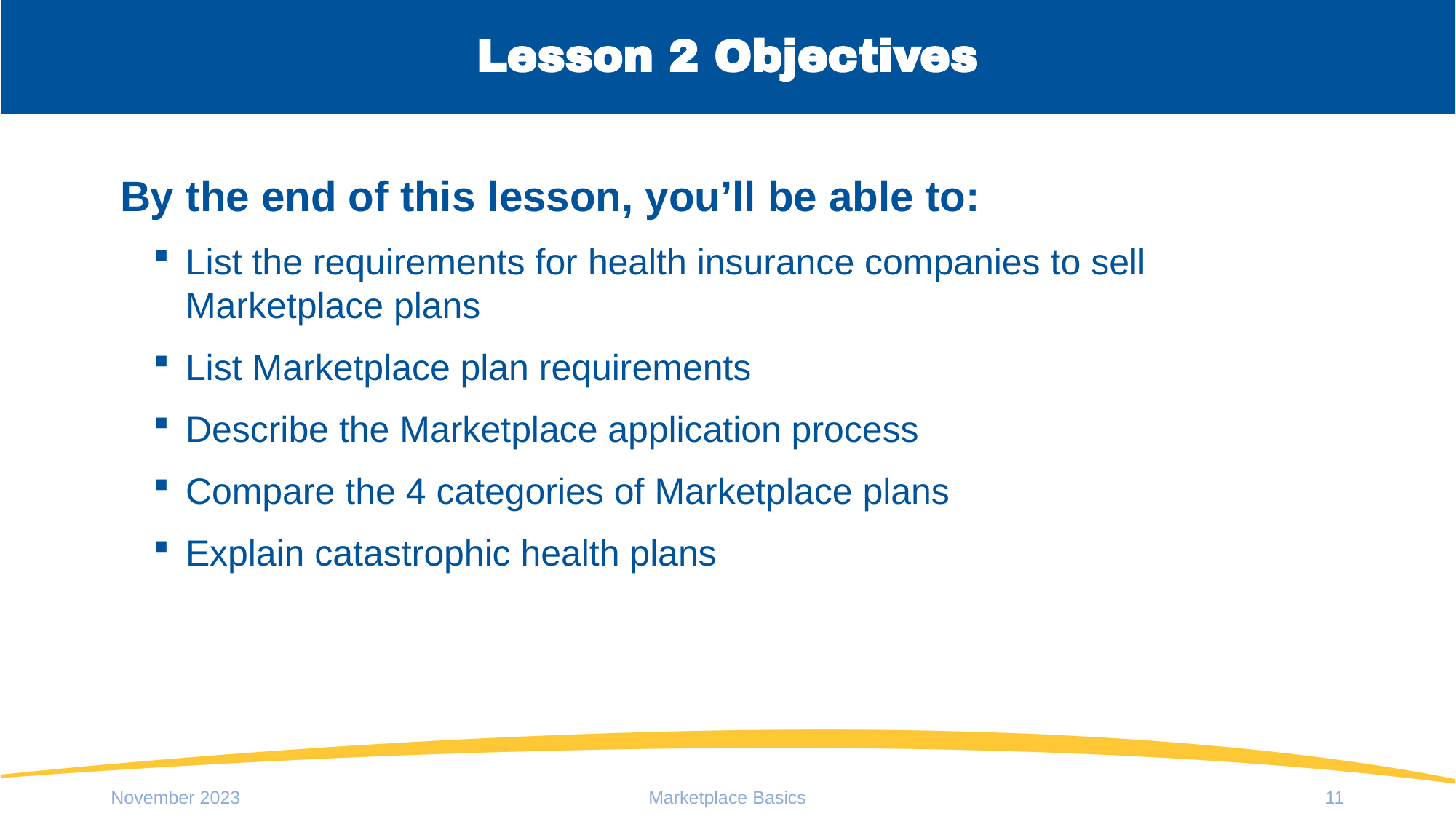

# Lesson 2 Objectives
By the end of this lesson, you’ll be able to:
List the requirements for health insurance companies to sell Marketplace plans
List Marketplace plan requirements
Describe the Marketplace application process
Compare the 4 categories of Marketplace plans
Explain catastrophic health plans
November 2023
Marketplace Basics
11